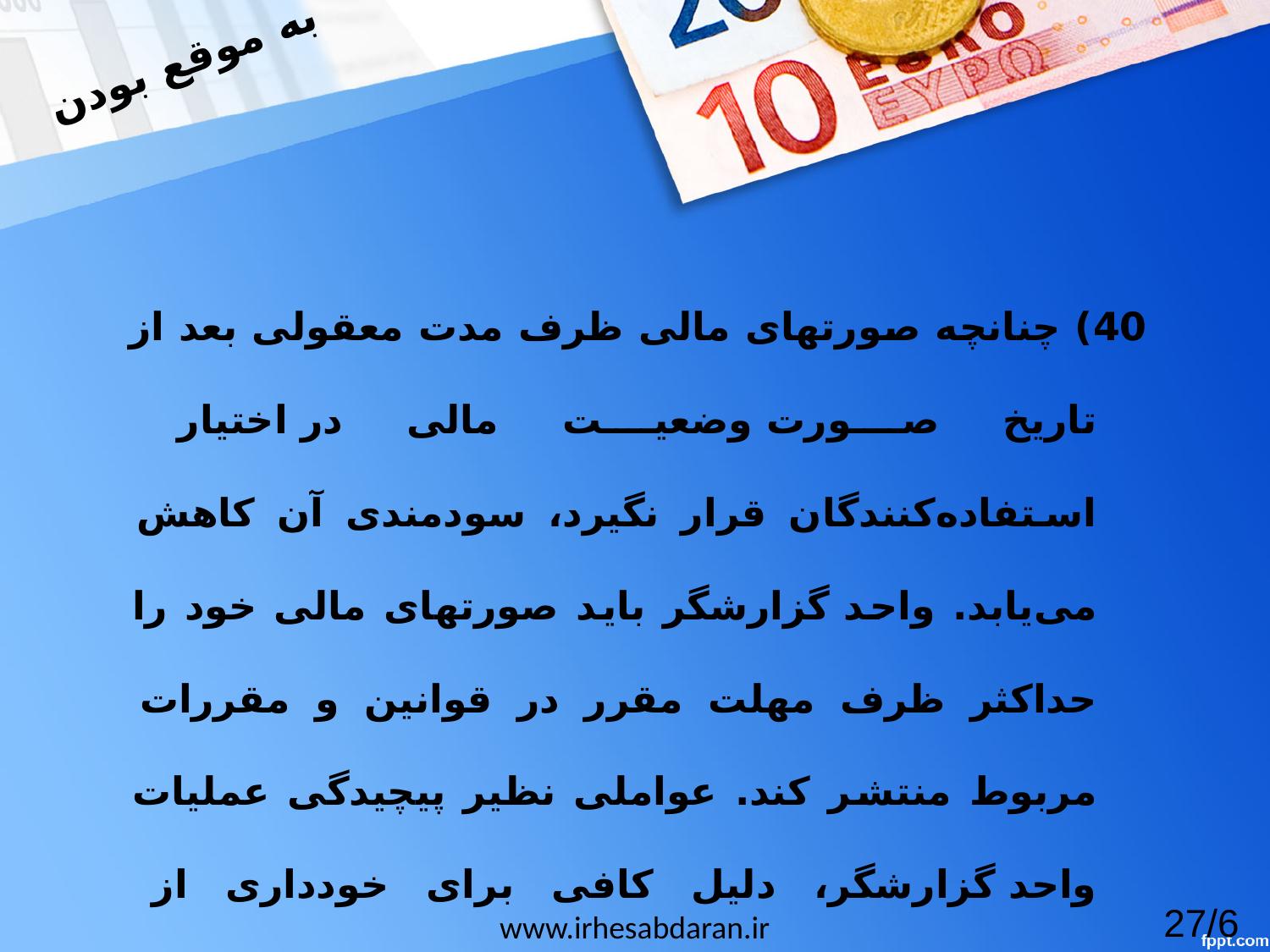

به موقع‌ بودن‌
40) چنانچه صورتهای‌ مالی‌ ظرف‌ مدت‌ معقولی‌ بعد از تاریخ‌ صورت وضعیت مالی در اختیار استفاده‌کنندگان‌ قرار نگیرد، سودمندی‌ آن‌ کاهش‌ می‌یابد. واحد گزارشگر‌ باید صورتهای‌ مالی‌ خود را حداکثر ظرف‌ مهلت‌ مقرر در قوانین‌ و مقررات‌ مربوط‌ منتشر کند. عواملی‌ نظیر پیچیدگی‌ عملیات‌ واحد گزارشگر‌، دلیل‌ کافی‌ برای‌ خودداری‌ از گزارشگری‌ به موقع‌ محسوب‌ نمی‌شود.
27/61
www.irhesabdaran.ir